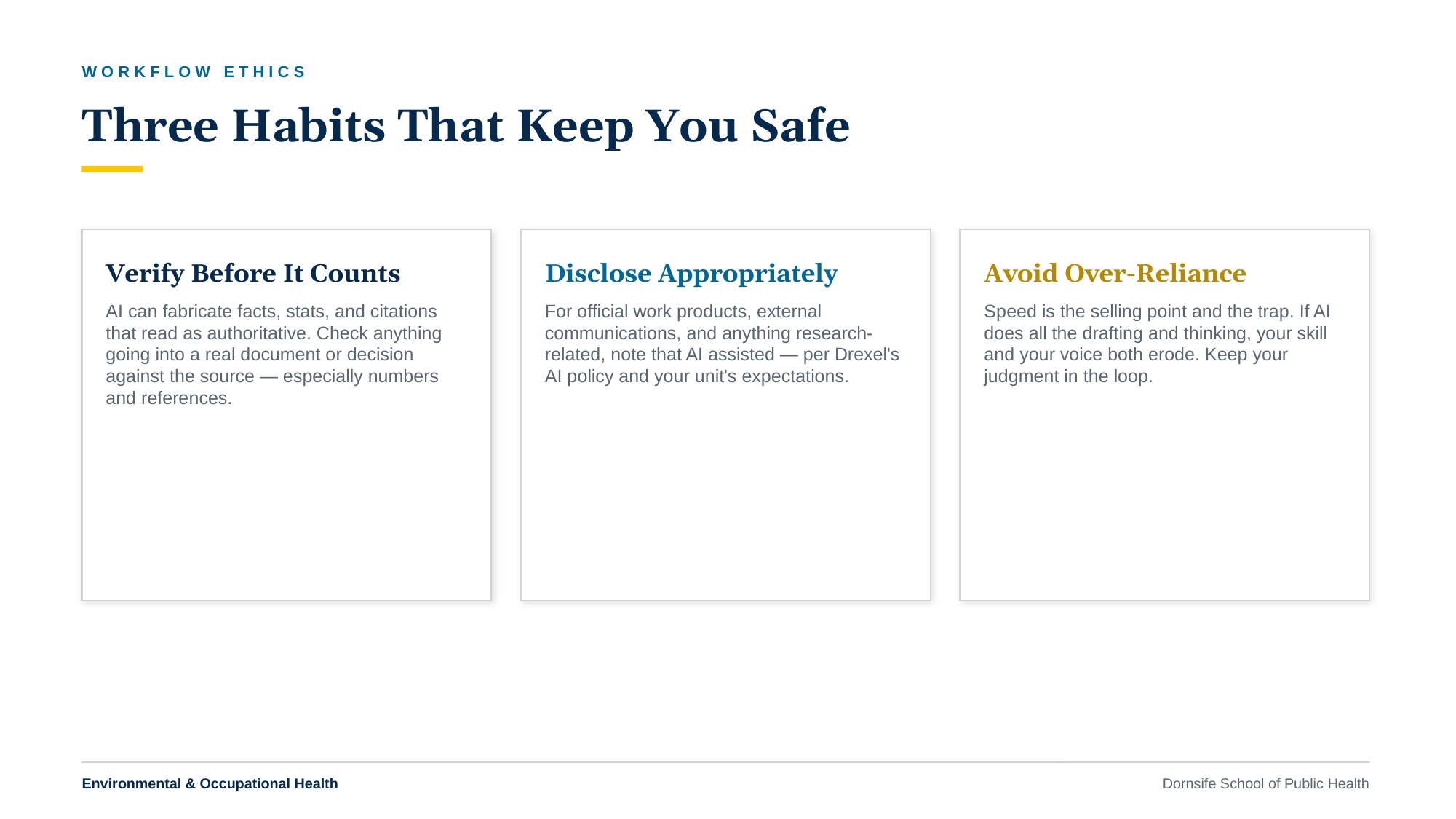

WORKFLOW ETHICS
Three Habits That Keep You Safe

Verify Before It Counts
Disclose Appropriately
Avoid Over-Reliance
AI can fabricate facts, stats, and citations that read as authoritative. Check anything going into a real document or decision against the source — especially numbers and references.
For official work products, external communications, and anything research-related, note that AI assisted — per Drexel's AI policy and your unit's expectations.
Speed is the selling point and the trap. If AI does all the drafting and thinking, your skill and your voice both erode. Keep your judgment in the loop.

Environmental & Occupational Health
Dornsife School of Public Health